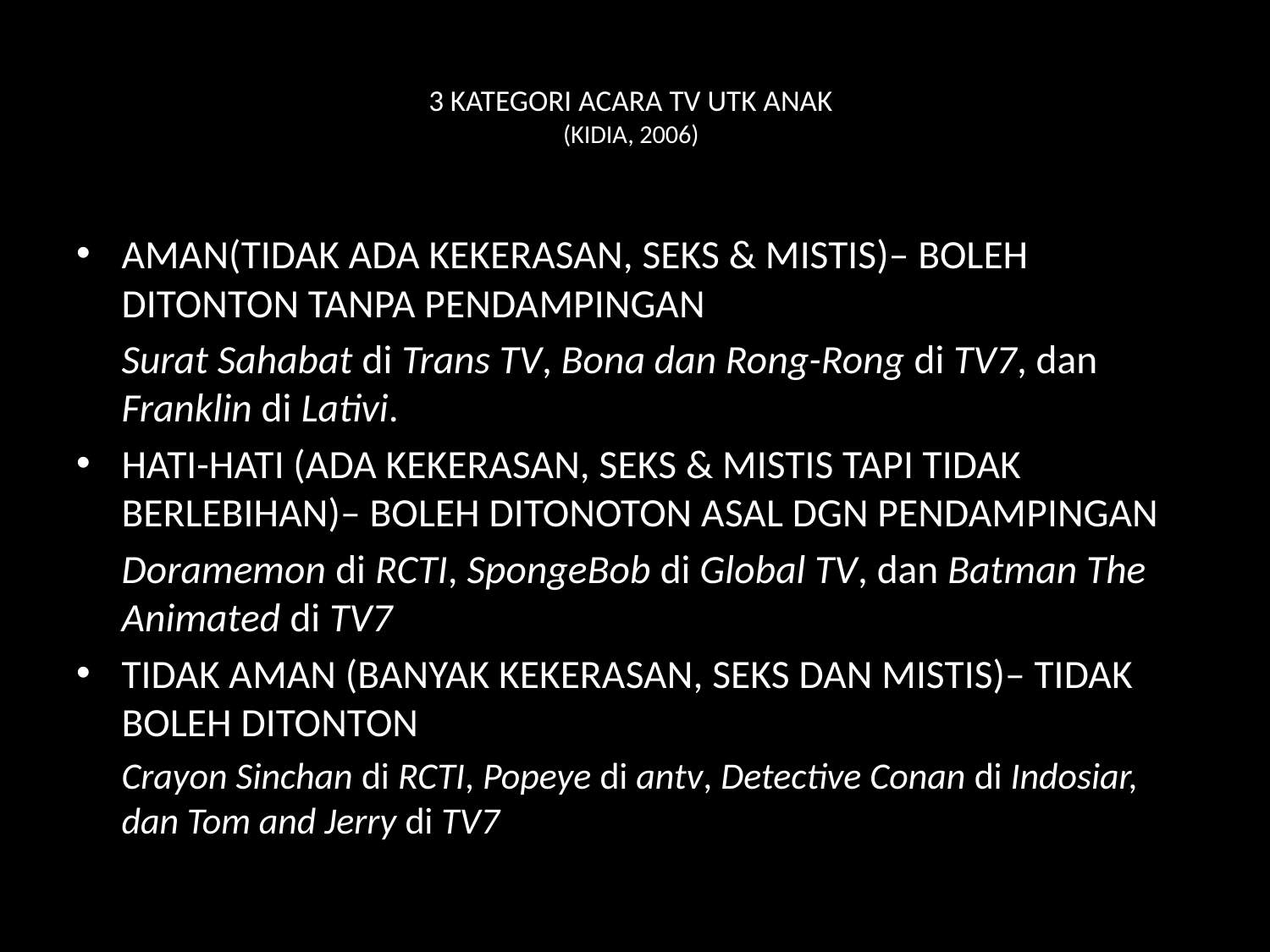

# 3 KATEGORI ACARA TV UTK ANAK (KIDIA, 2006)
AMAN(TIDAK ADA KEKERASAN, SEKS & MISTIS)– BOLEH DITONTON TANPA PENDAMPINGAN
	Surat Sahabat di Trans TV, Bona dan Rong-Rong di TV7, dan Franklin di Lativi.
HATI-HATI (ADA KEKERASAN, SEKS & MISTIS TAPI TIDAK BERLEBIHAN)– BOLEH DITONOTON ASAL DGN PENDAMPINGAN
	Doramemon di RCTI, SpongeBob di Global TV, dan Batman The Animated di TV7
TIDAK AMAN (BANYAK KEKERASAN, SEKS DAN MISTIS)– TIDAK BOLEH DITONTON
	Crayon Sinchan di RCTI, Popeye di antv, Detective Conan di Indosiar, dan Tom and Jerry di TV7